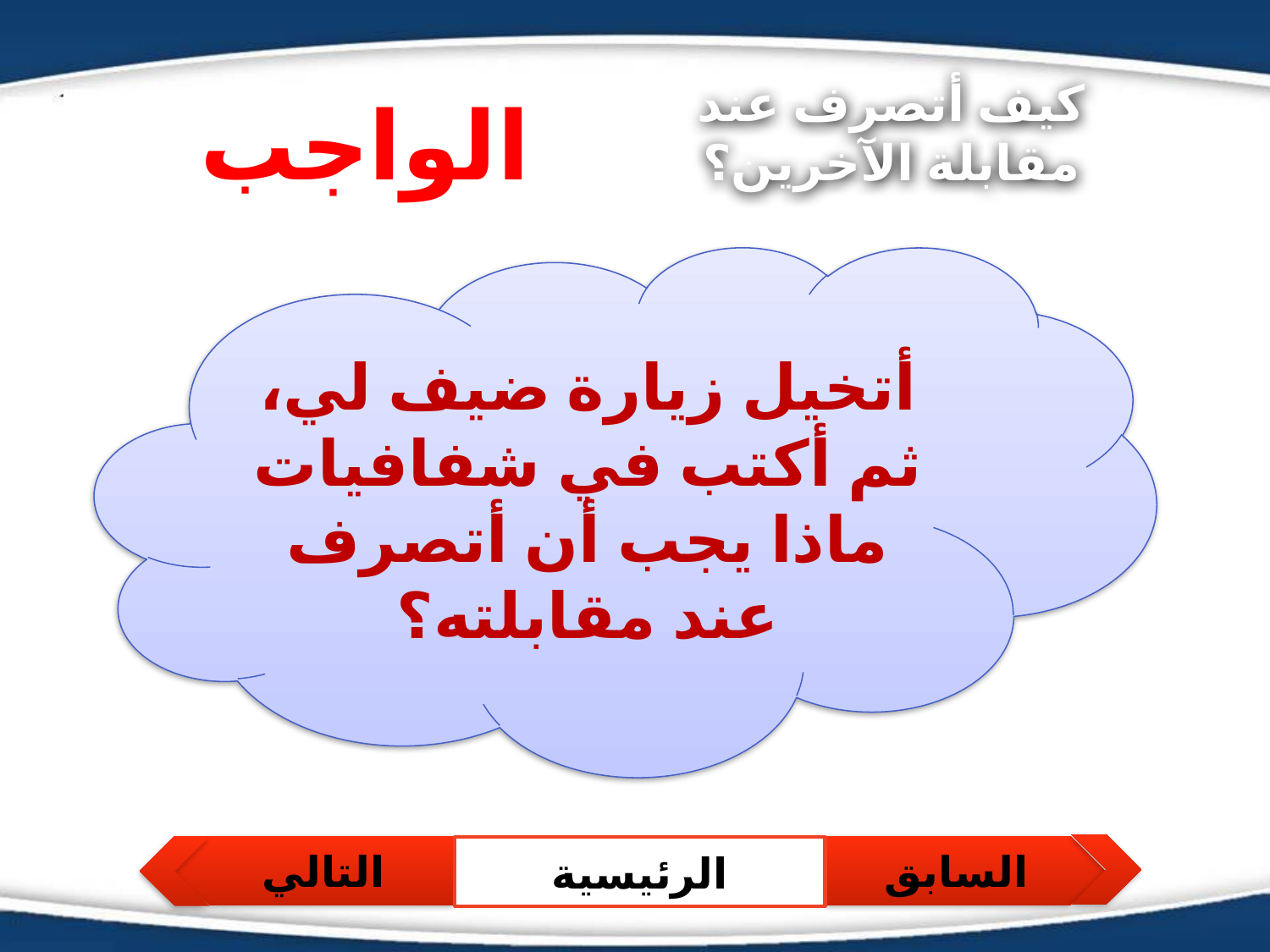

# كيف أتصرف عند مقابلة الآخرين؟
الواجب
أتخيل زيارة ضيف لي، ثم أكتب في شفافيات ماذا يجب أن أتصرف عند مقابلته؟